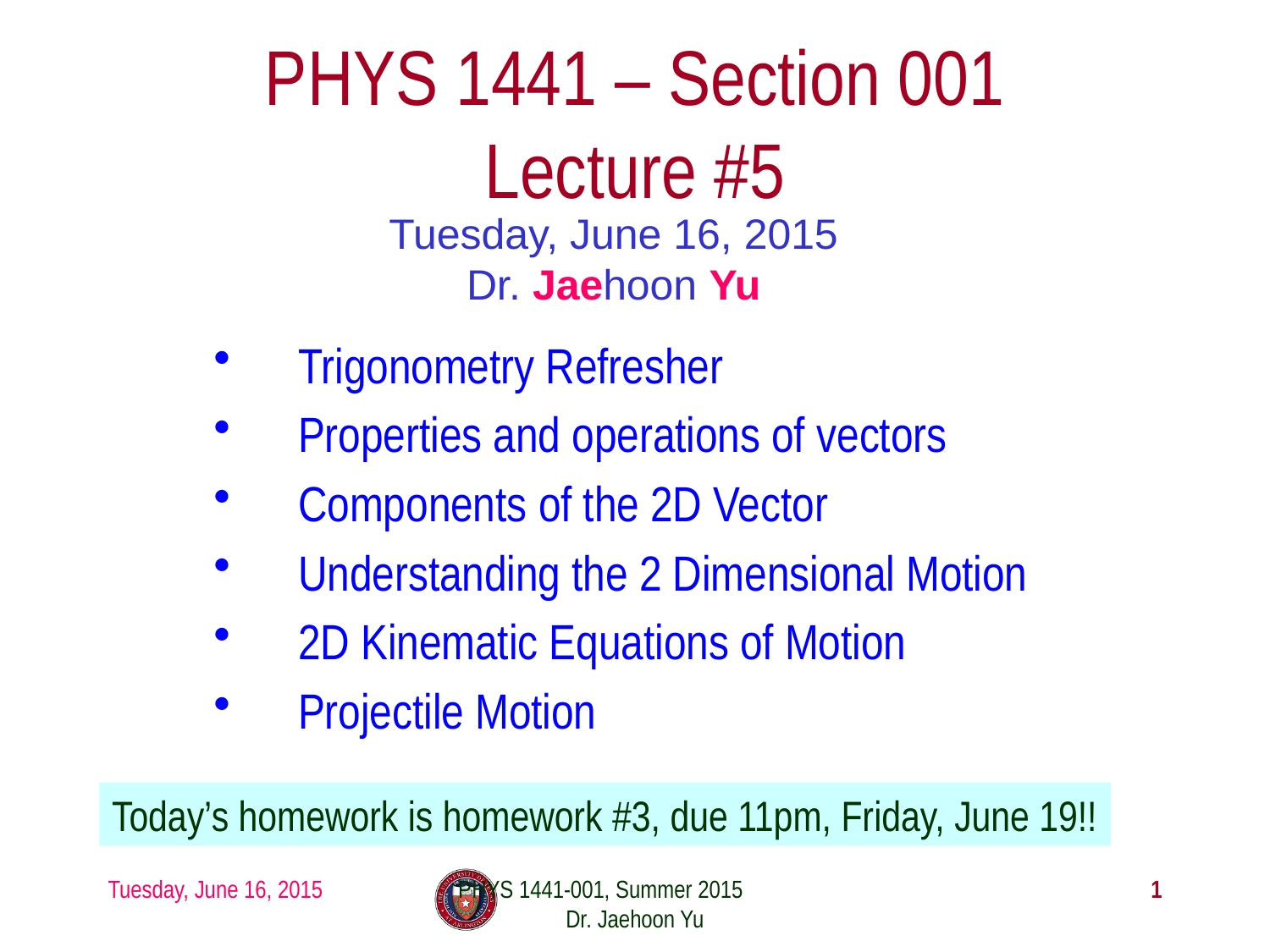

# PHYS 1441 – Section 001 Lecture #5
Tuesday, June 16, 2015
Dr. Jaehoon Yu
Trigonometry Refresher
Properties and operations of vectors
Components of the 2D Vector
Understanding the 2 Dimensional Motion
2D Kinematic Equations of Motion
Projectile Motion

Today’s homework is homework #3, due 11pm, Friday, June 19!!
Tuesday, June 16, 2015
PHYS 1441-001, Summer 2015             Dr. Jaehoon Yu
1